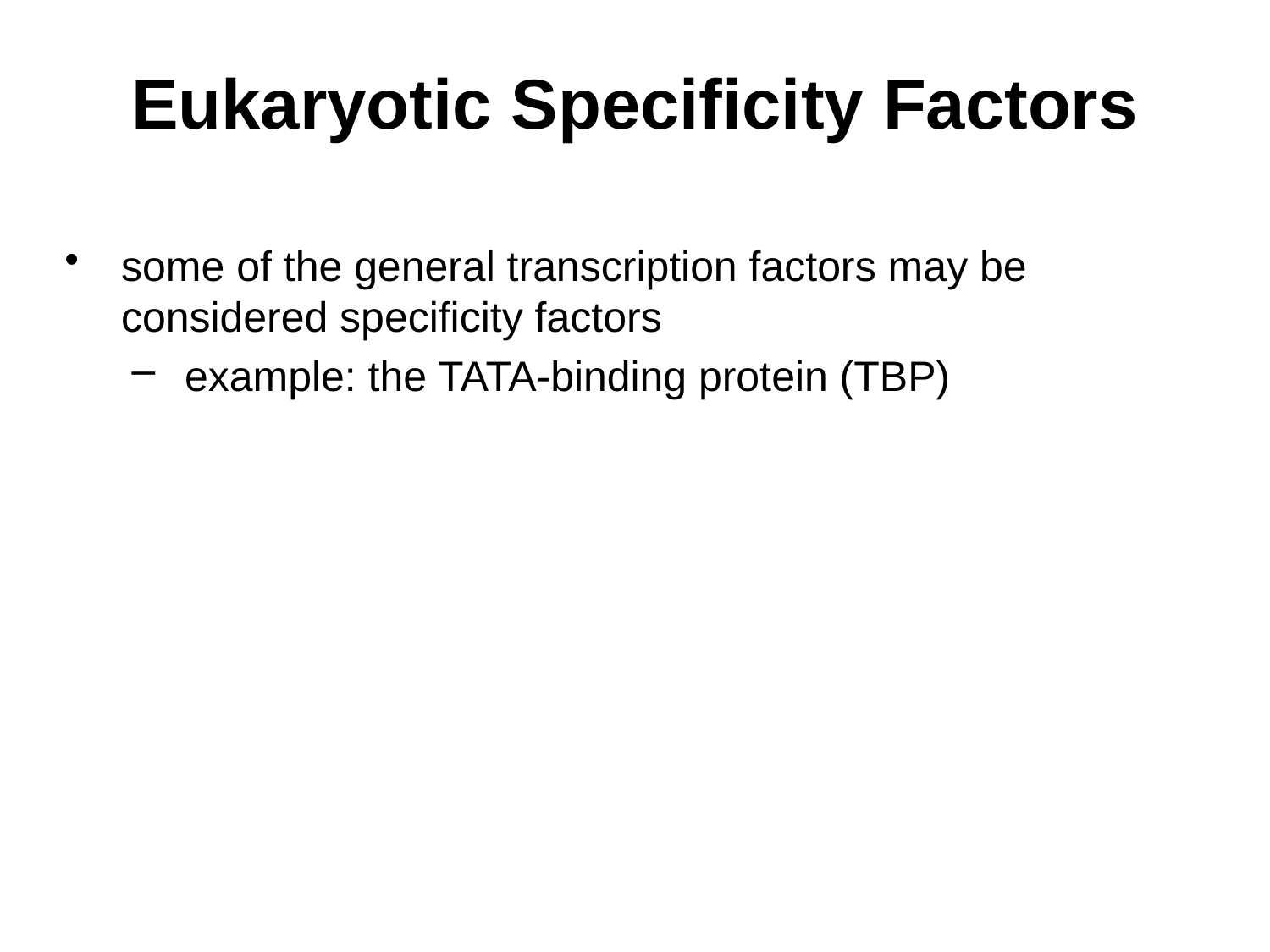

# Eukaryotic Specificity Factors
some of the general transcription factors may be considered specificity factors
example: the TATA-binding protein (TBP)